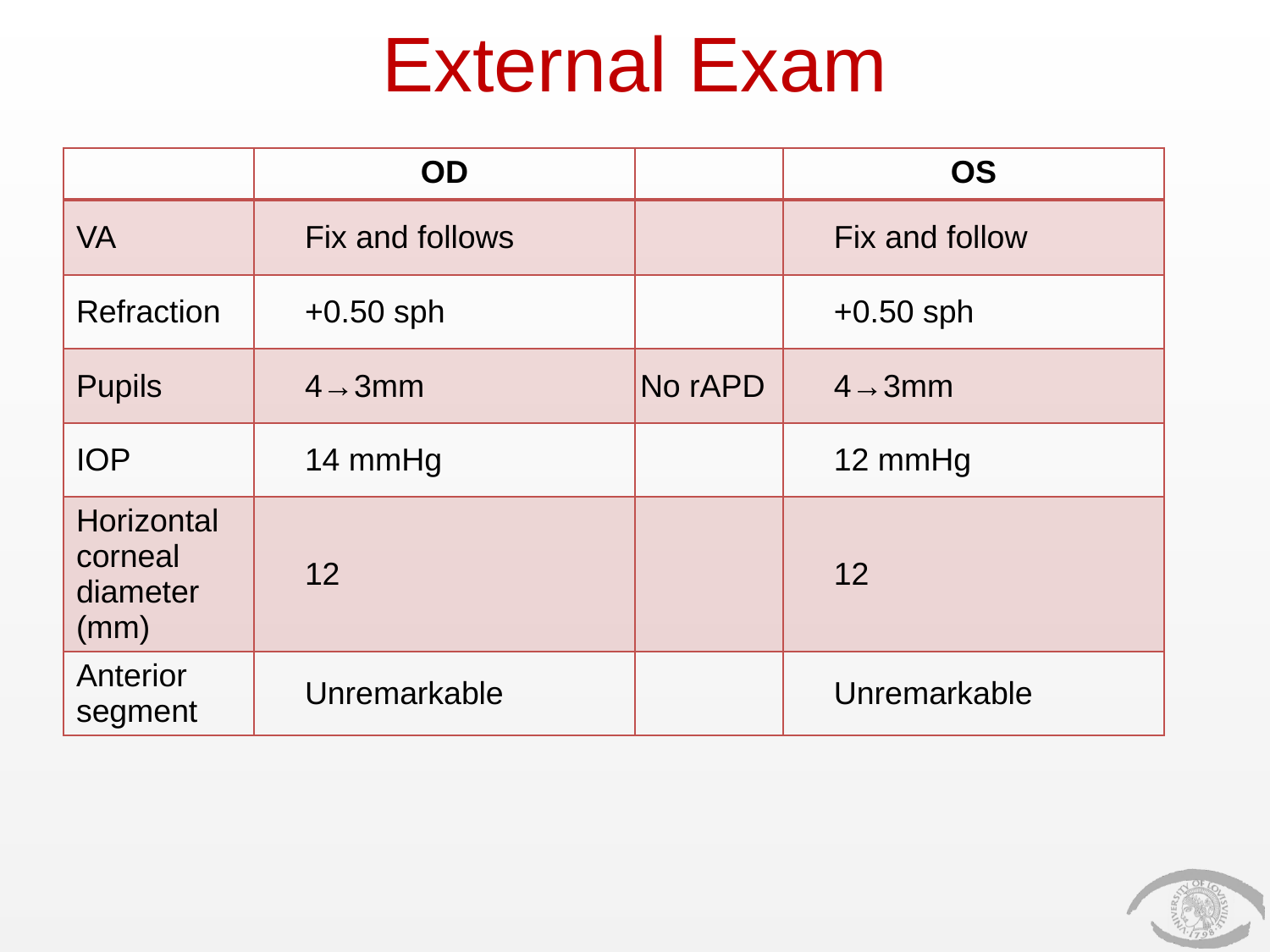

# External Exam
|  | OD |  | OS |
| --- | --- | --- | --- |
| VA | Fix and follows |  | Fix and follow |
| Refraction | +0.50 sph |  | +0.50 sph |
| Pupils | 4→3mm | No rAPD | 4→3mm |
| IOP | 14 mmHg |  | 12 mmHg |
| Horizontal corneal diameter (mm) | 12 |  | 12 |
| Anterior segment | Unremarkable |  | Unremarkable |